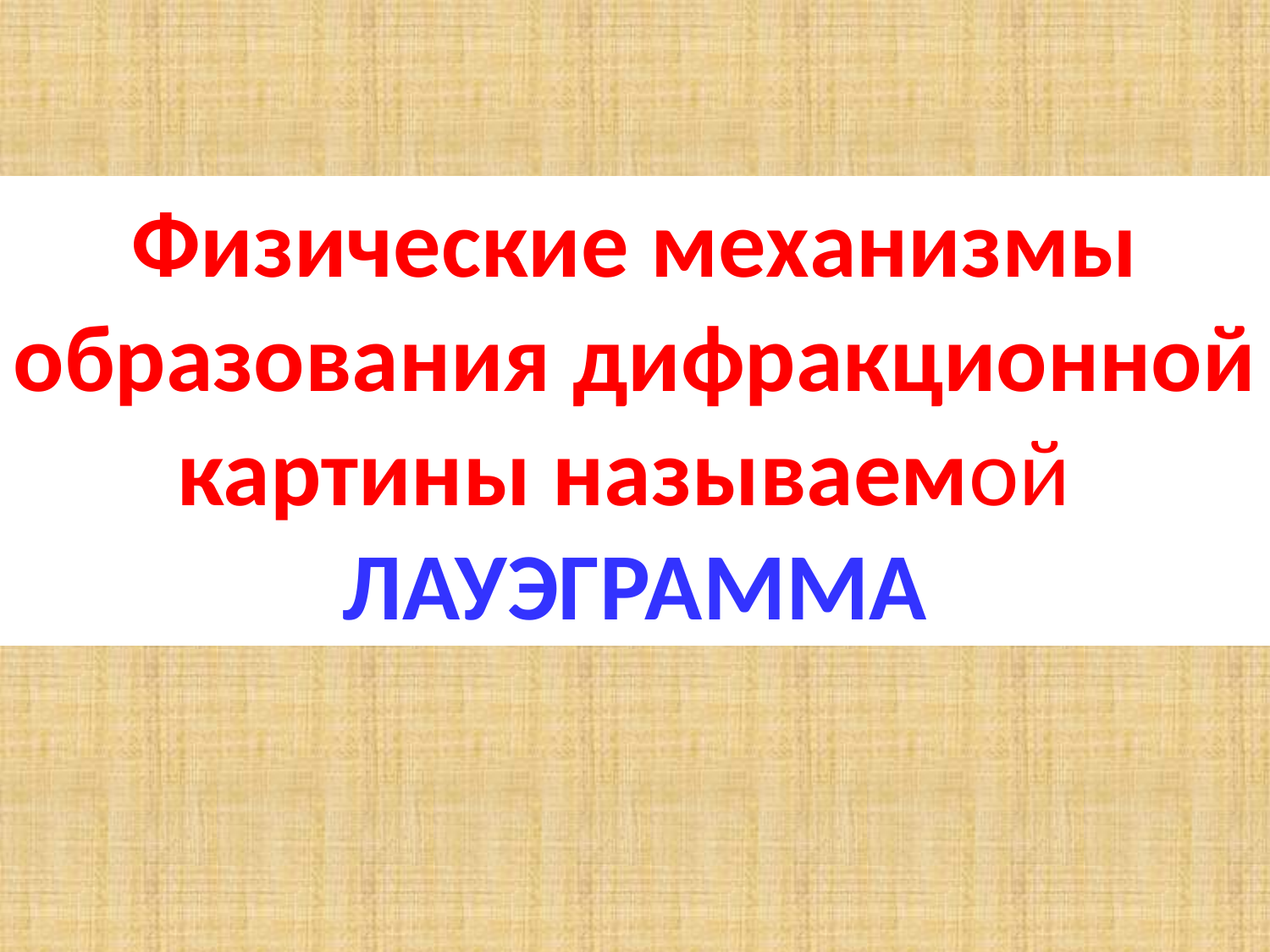

Физические механизмы образования дифракционной картины называемой
ЛАУЭГРАММА